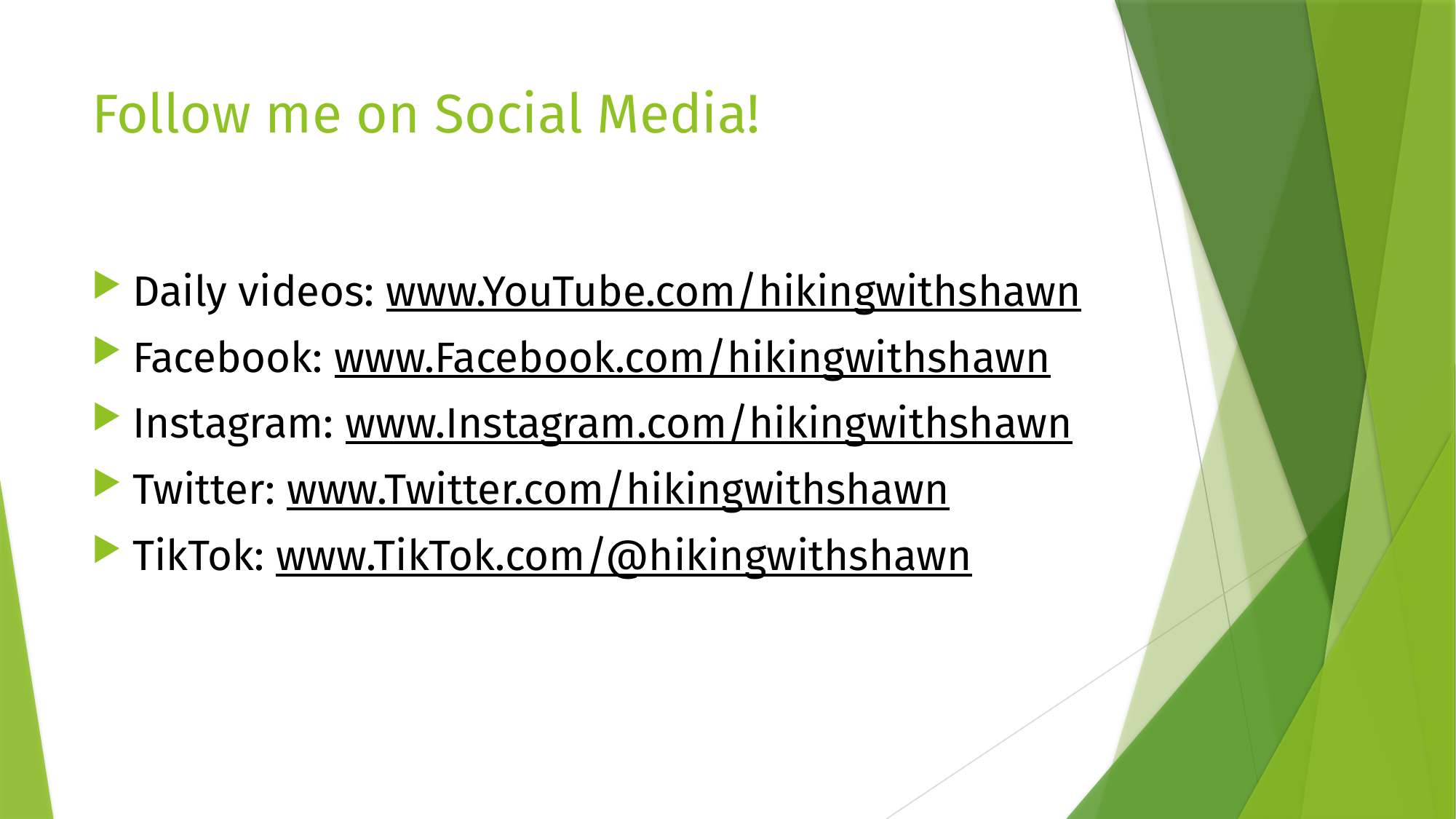

# Follow me on Social Media!
Daily videos: www.YouTube.com/hikingwithshawn
Facebook: www.Facebook.com/hikingwithshawn
Instagram: www.Instagram.com/hikingwithshawn
Twitter: www.Twitter.com/hikingwithshawn
TikTok: www.TikTok.com/@hikingwithshawn